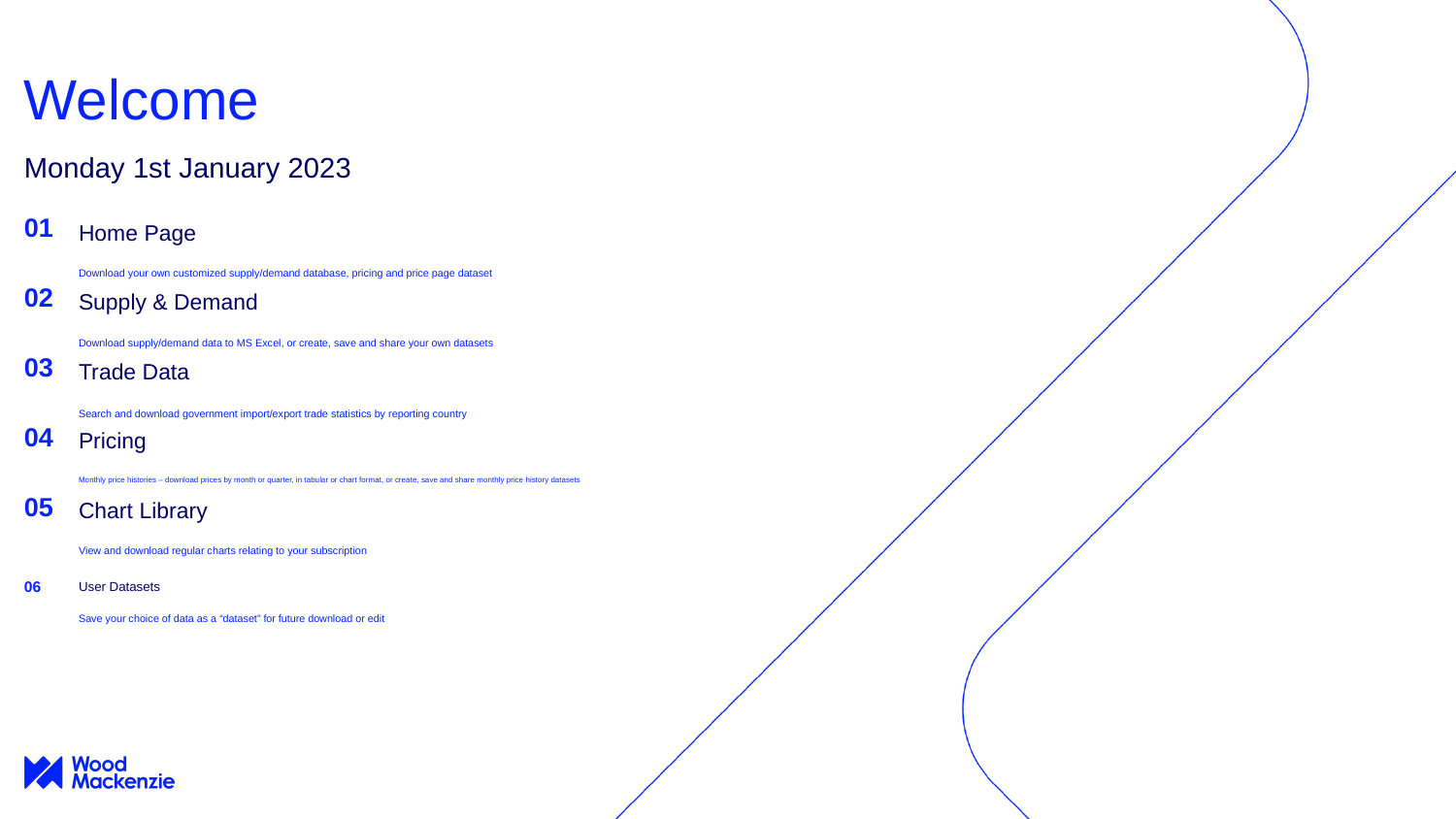

# Welcome
Monday 1st January 2023
Home Page
01
Download your own customized supply/demand database, pricing and price page dataset
Supply & Demand
02
Download supply/demand data to MS Excel, or create, save and share your own datasets
Trade Data
03
Search and download government import/export trade statistics by reporting country
Pricing
04
Monthly price histories – download prices by month or quarter, in tabular or chart format, or create, save and share monthly price history datasets
Chart Library
05
View and download regular charts relating to your subscription
User Datasets
06
Save your choice of data as a “dataset” for future download or edit